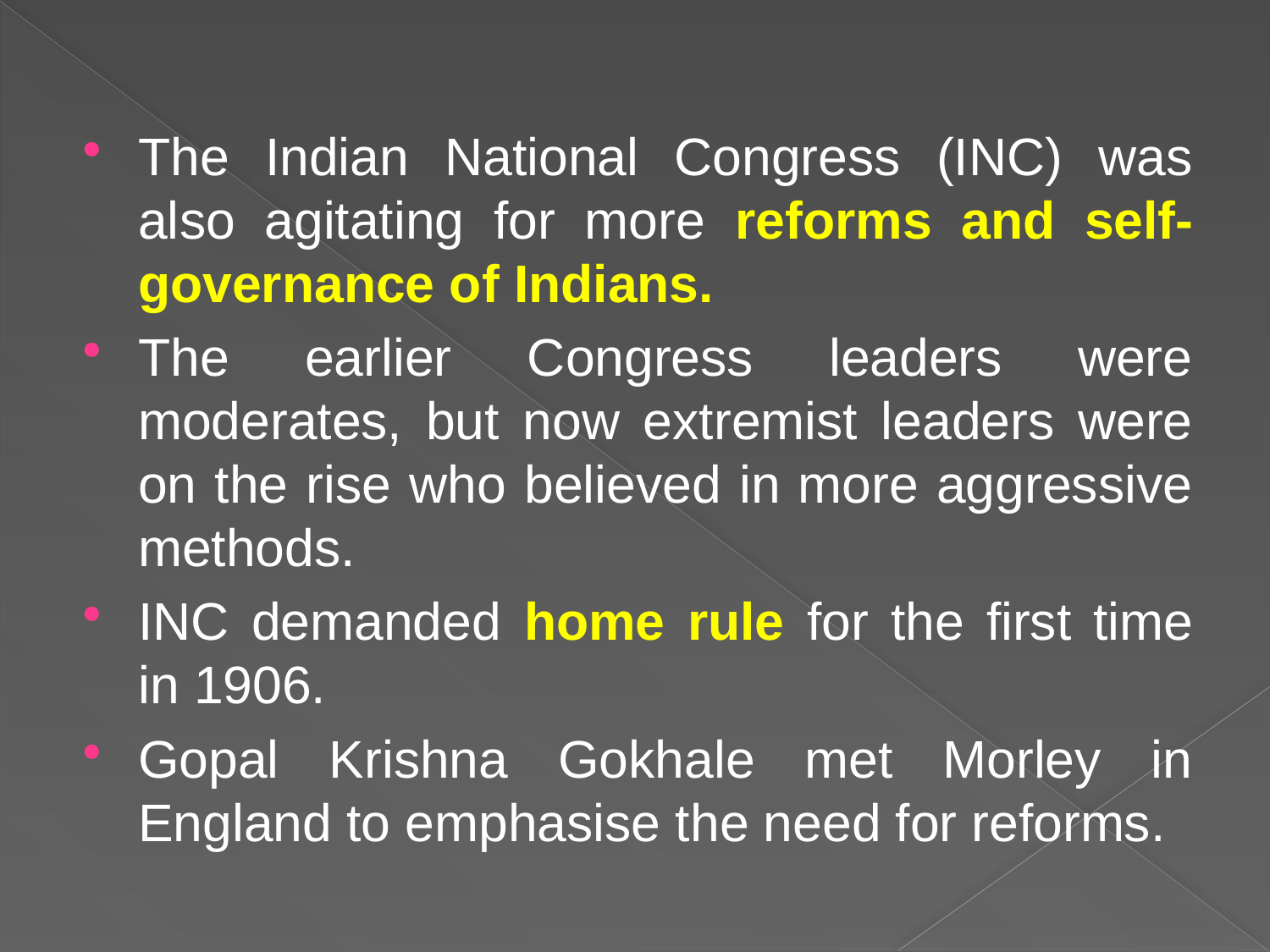

#
The Indian National Congress (INC) was also agitating for more reforms and self-governance of Indians.
The earlier Congress leaders were moderates, but now extremist leaders were on the rise who believed in more aggressive methods.
INC demanded home rule for the first time in 1906.
Gopal Krishna Gokhale met Morley in England to emphasise the need for reforms.